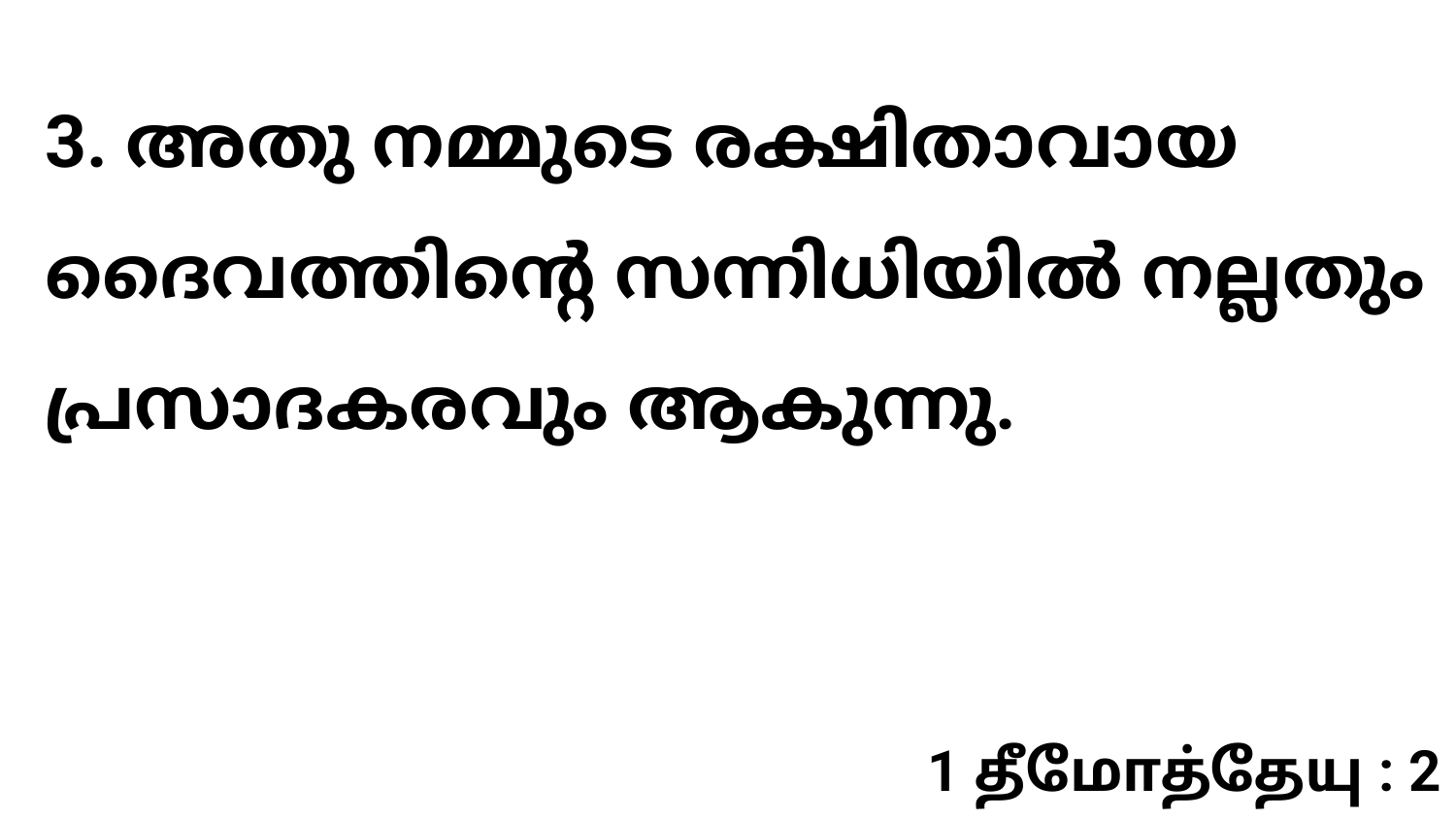

3. അതു നമ്മുടെ രക്ഷിതാവായ ദൈവത്തിന്റെ സന്നിധിയിൽ നല്ലതും പ്രസാദകരവും ആകുന്നു.
1 தீமோத்தேயு : 2